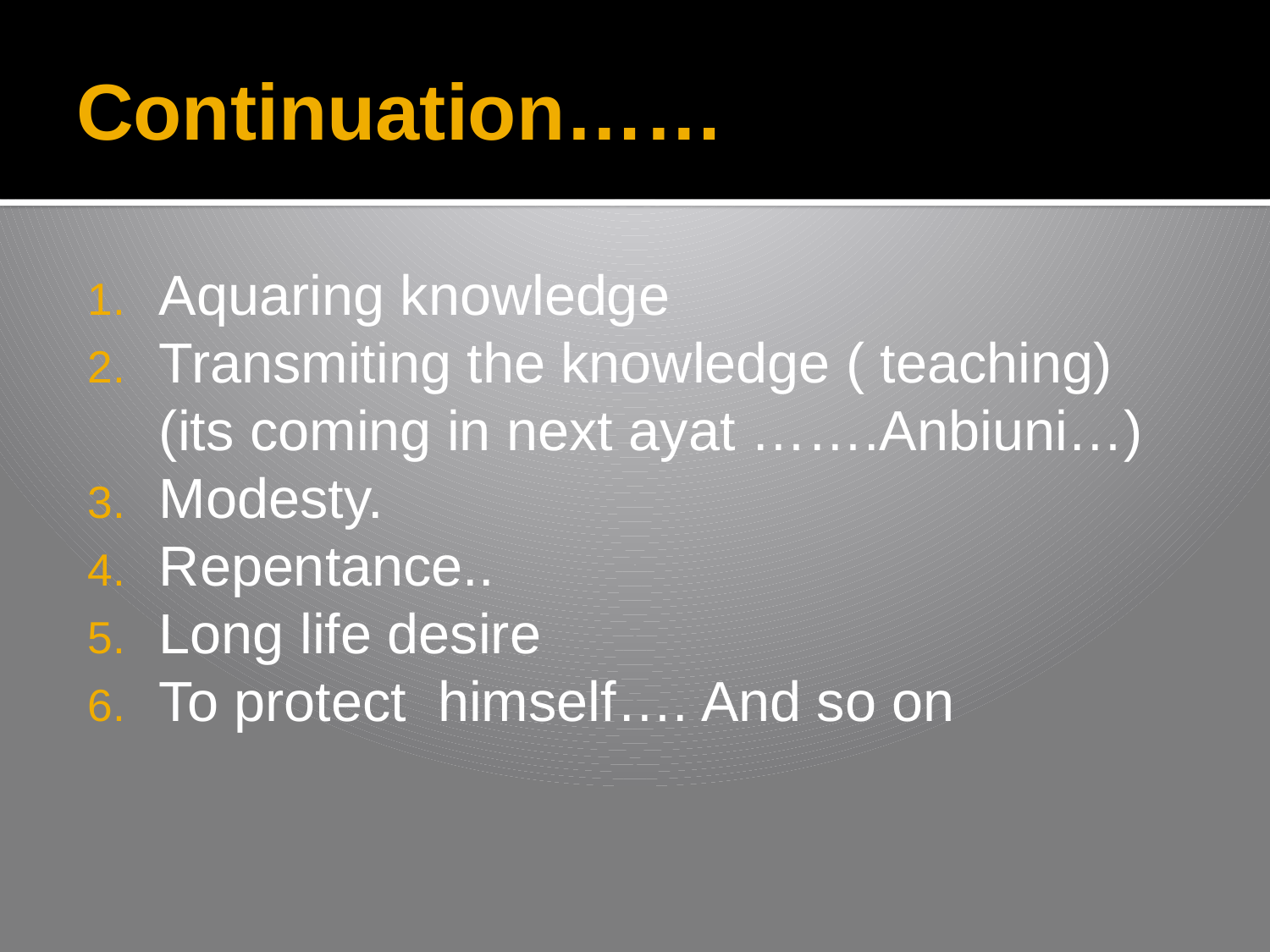

# Continuation……
Aquaring knowledge
Transmiting the knowledge ( teaching) (its coming in next ayat …….Anbiuni…)
Modesty.
Repentance..
Long life desire
To protect  himself…. And so on